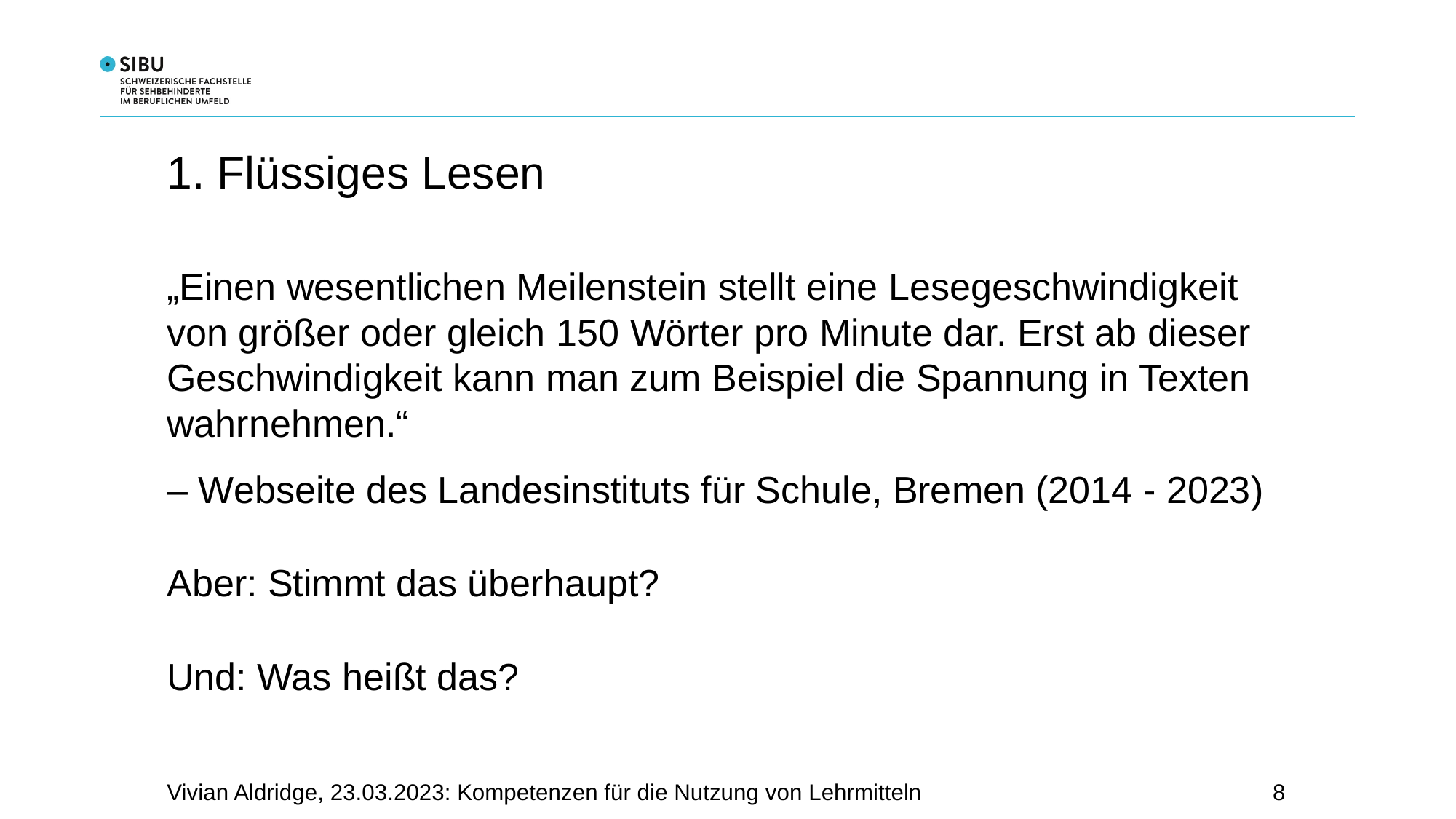

# 1. Flüssiges Lesen
„Einen wesentlichen Meilenstein stellt eine Lesegeschwindigkeit von größer oder gleich 150 Wörter pro Minute dar. Erst ab dieser Geschwindigkeit kann man zum Beispiel die Spannung in Texten wahrnehmen.“

– Webseite des Landesinstituts für Schule, Bremen (2014 - 2023)

Aber: Stimmt das überhaupt?

Und: Was heißt das?
8
Vivian Aldridge, 23.03.2023: Kompetenzen für die Nutzung von Lehrmitteln